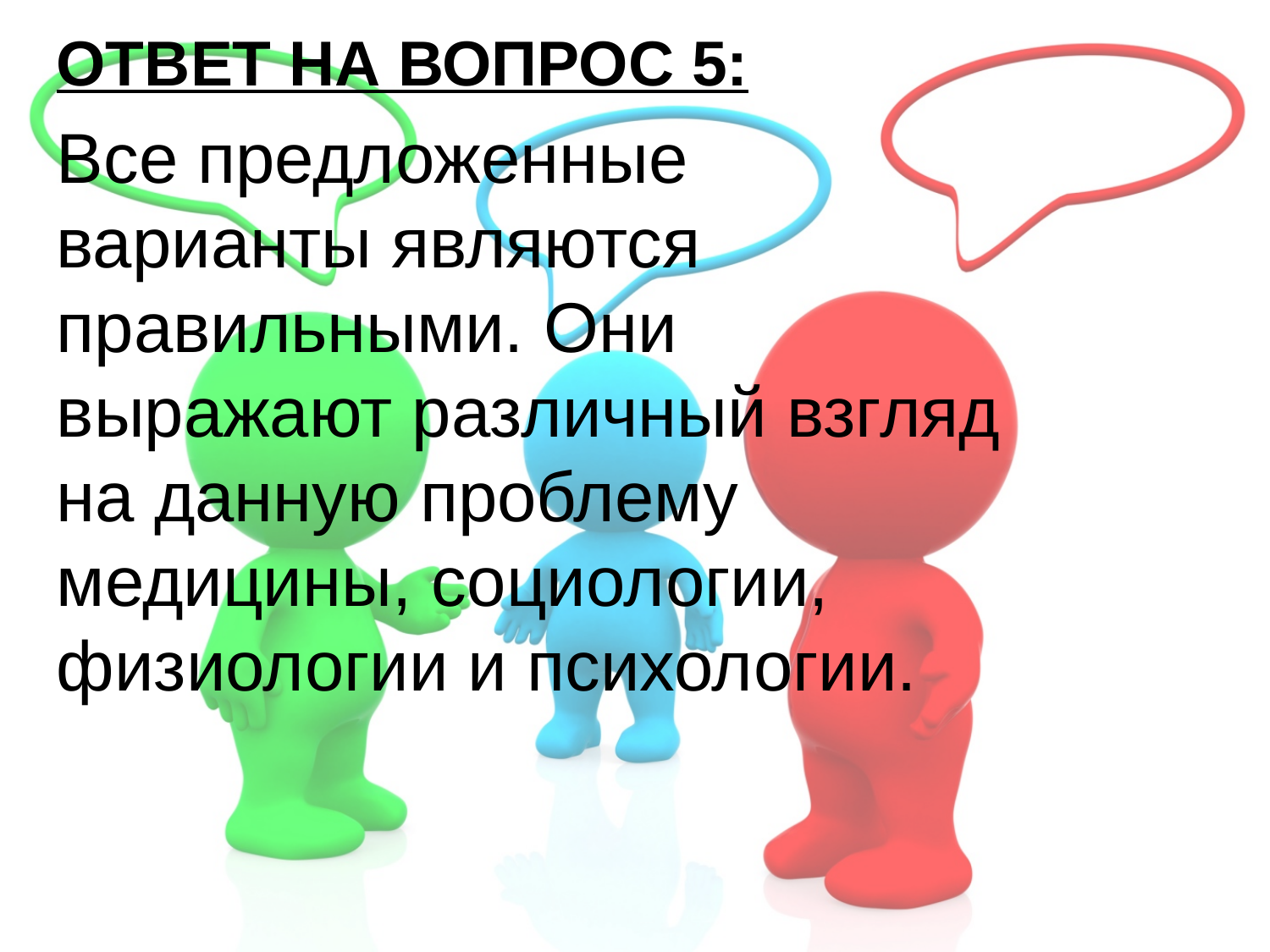

ОТВЕТ НА ВОПРОС 5:
Все предложенные варианты являются правильными. Они выражают различный взгляд на данную проблему медицины, социологии, физиологии и психологии.